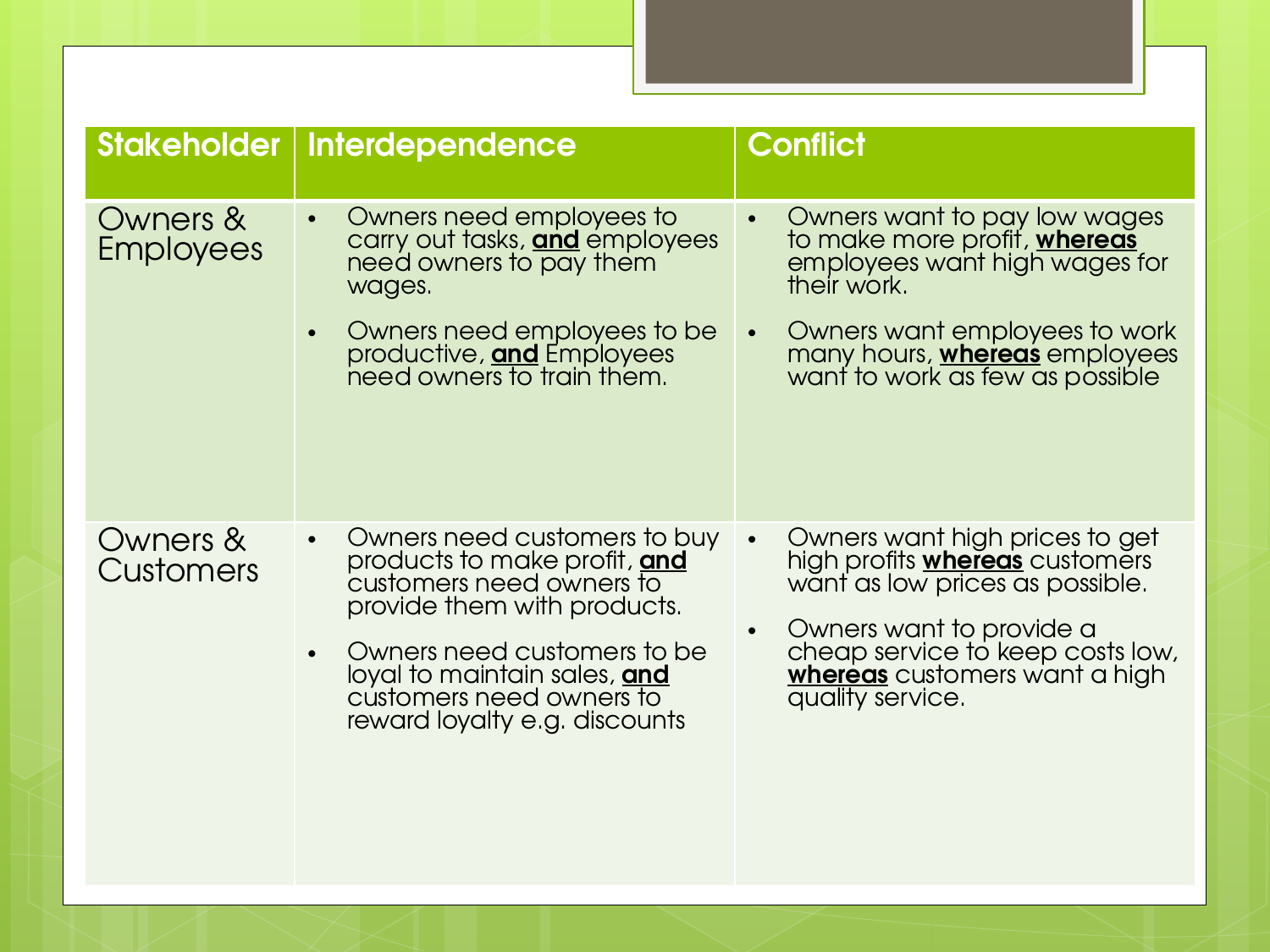

| Stakeholder | Interdependence | Conflict |
| --- | --- | --- |
| Owners & Employees | Owners need employees to carry out tasks, and employees need owners to pay them wages. Owners need employees to be productive, and Employees need owners to train them. | Owners want to pay low wages to make more profit, whereas employees want high wages for their work. Owners want employees to work many hours, whereas employees want to work as few as possible |
| Owners & Customers | Owners need customers to buy products to make profit, and customers need owners to provide them with products. Owners need customers to be loyal to maintain sales, and customers need owners to reward loyalty e.g. discounts | Owners want high prices to get high profits whereas customers want as low prices as possible. Owners want to provide a cheap service to keep costs low, whereas customers want a high quality service. |